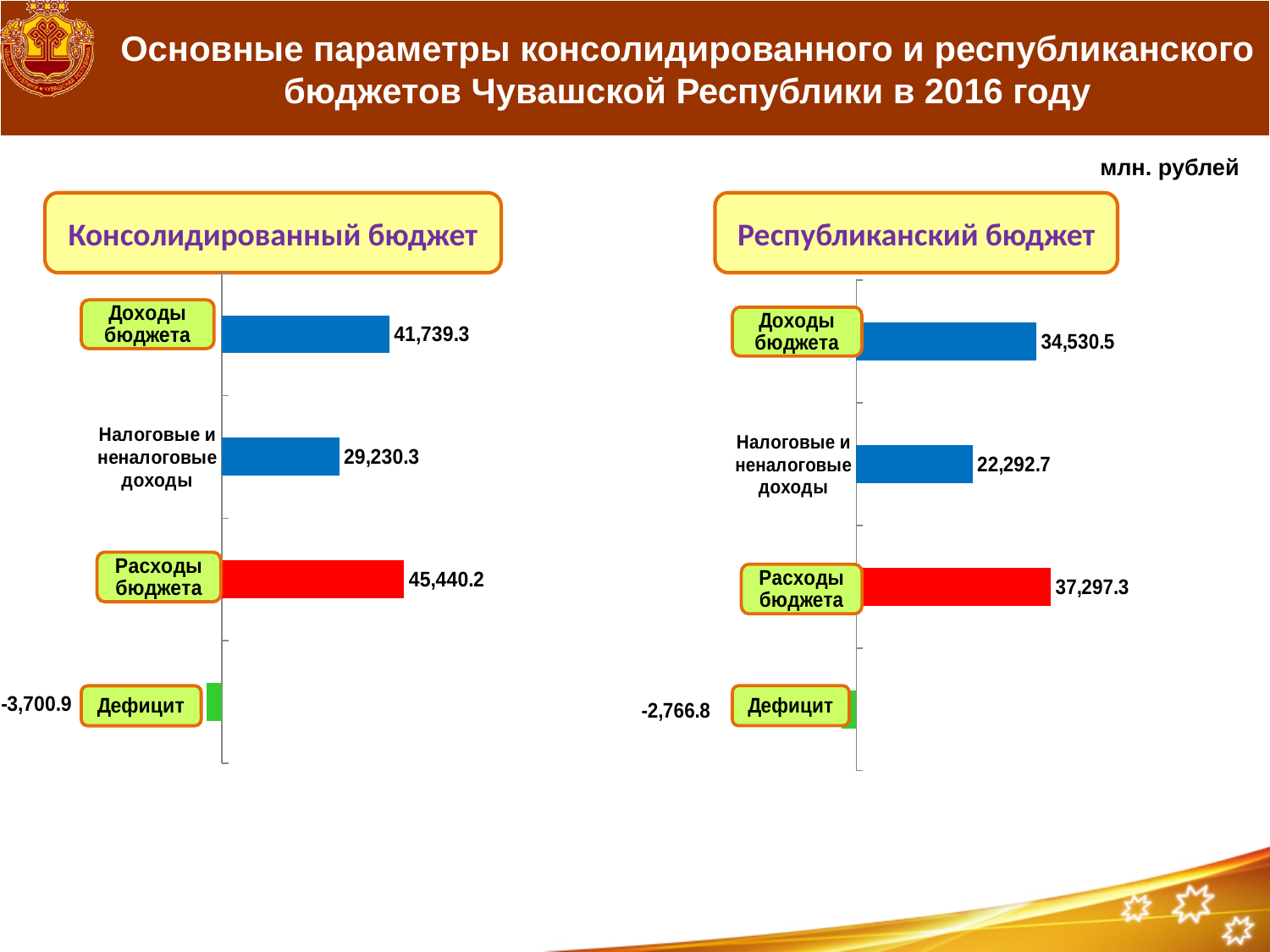

# Основные параметры консолидированного и республиканского бюджетов Чувашской Республики в 2016 году
млн. рублей
Консолидированный бюджет
Республиканский бюджет

### Chart

| Category | Столбец1 |
|---|---|
|  | -3700.899999999994 |
| Расходы | 45440.2 |
| Налоговые и неналоговые доходы | 29230.3 |
| Доходы | 41739.3 |

### Chart

| Category | Столбец1 |
|---|---|
|  | -2766.800000000003 |
| Расходы | 37297.3 |
| Налоговые и неналоговые доходы | 22292.7 |
| Доходы | 34530.5 |